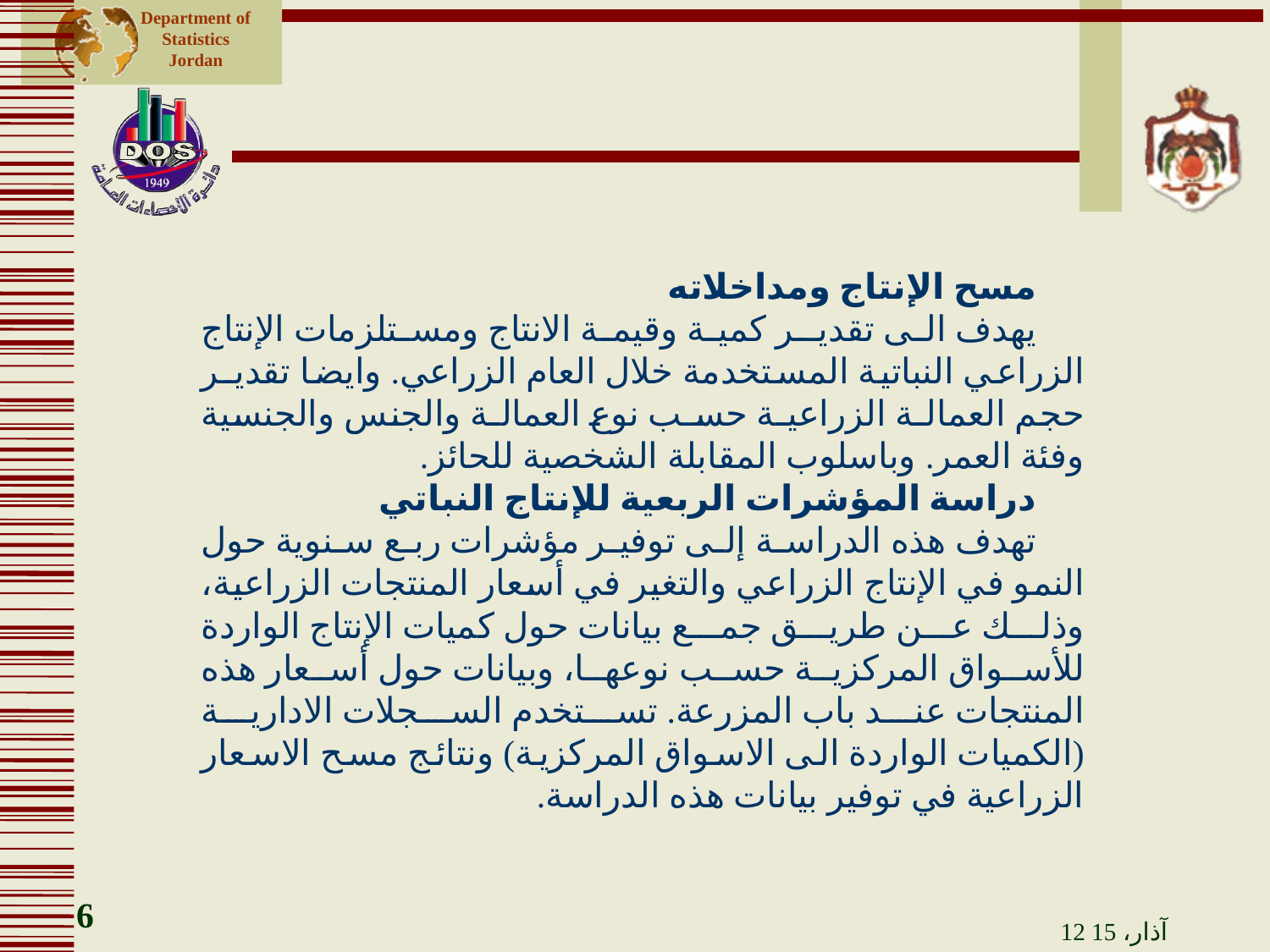

مسح الإنتاج ومداخلاته
يهدف الى تقديـر كمية وقيمة الانتاج ومستلزمات الإنتاج الزراعي النباتية المستخدمة خلال العام الزراعي. وايضا تقديـر حجم العمالـة الزراعيـة حسـب نوع العمالـة والجنس والجنسية وفئة العمر. وباسلوب المقابلة الشخصية للحائز.
دراسة المؤشرات الربعية للإنتاج النباتي
تهدف هذه الدراسة إلى توفير مؤشرات ربع سنوية حول النمو في الإنتاج الزراعي والتغير في أسعار المنتجات الزراعية، وذلك عن طريق جمع بيانات حول كميات الإنتاج الواردة للأسواق المركزية حسب نوعها، وبيانات حول أسعار هذه المنتجات عند باب المزرعة. تستخدم السجلات الادارية (الكميات الواردة الى الاسواق المركزية) ونتائج مسح الاسعار الزراعية في توفير بيانات هذه الدراسة.
6
12 آذار، 15